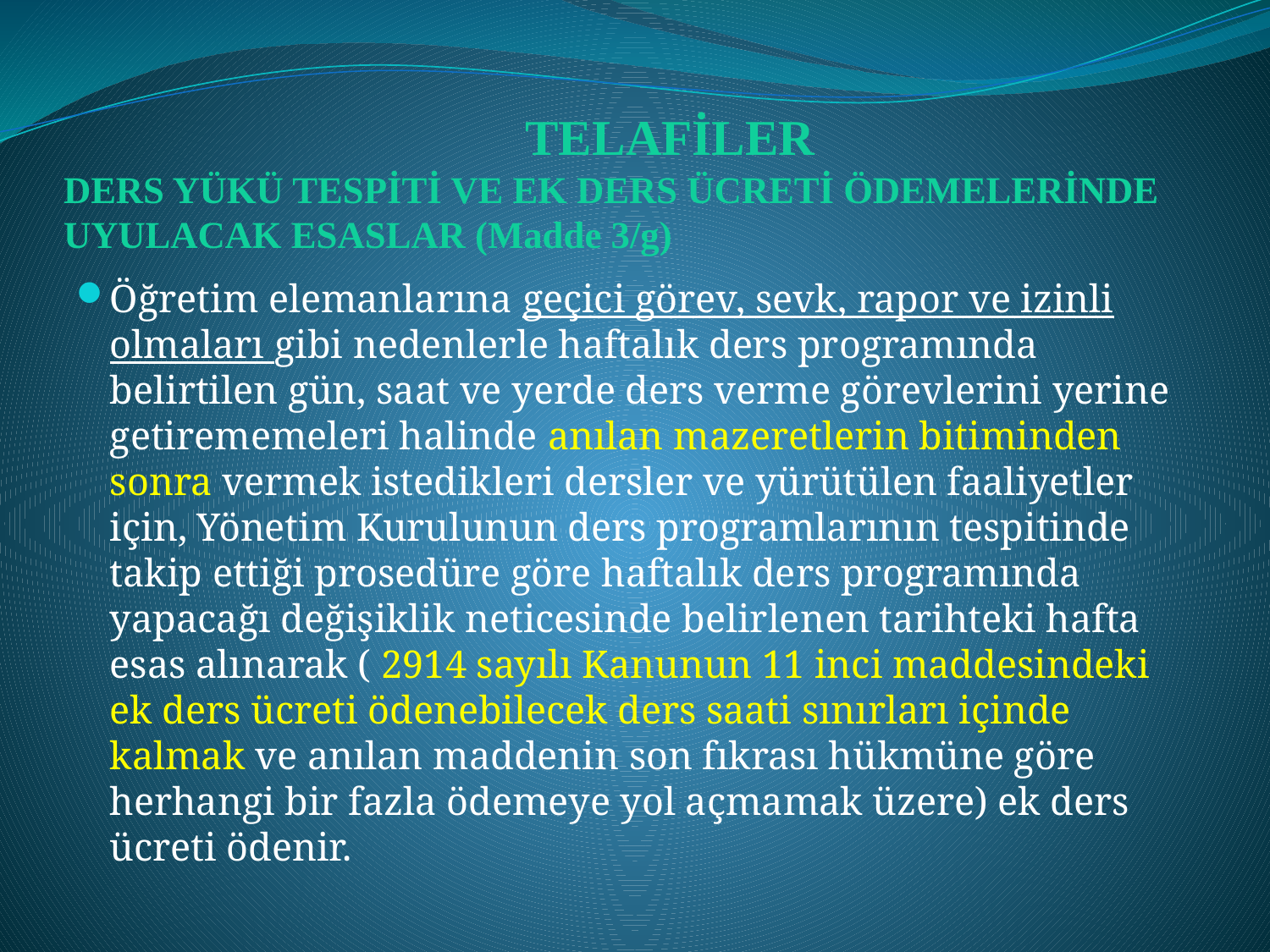

# TELAFİLER DERS YÜKÜ TESPİTİ VE EK DERS ÜCRETİ ÖDEMELERİNDE UYULACAK ESASLAR (Madde 3/g)
Öğretim elemanlarına geçici görev, sevk, rapor ve izinli olmaları gibi nedenlerle haftalık ders programında belirtilen gün, saat ve yerde ders verme görevlerini yerine getirememeleri halinde anılan mazeretlerin bitiminden sonra vermek istedikleri dersler ve yürütülen faaliyetler için, Yönetim Kurulunun ders programlarının tespitinde takip ettiği prosedüre göre haftalık ders programında yapacağı değişiklik neticesinde belirlenen tarihteki hafta esas alınarak ( 2914 sayılı Kanunun 11 inci maddesindeki ek ders ücreti ödenebilecek ders saati sınırları içinde kalmak ve anılan maddenin son fıkrası hükmüne göre herhangi bir fazla ödemeye yol açmamak üzere) ek ders ücreti ödenir.